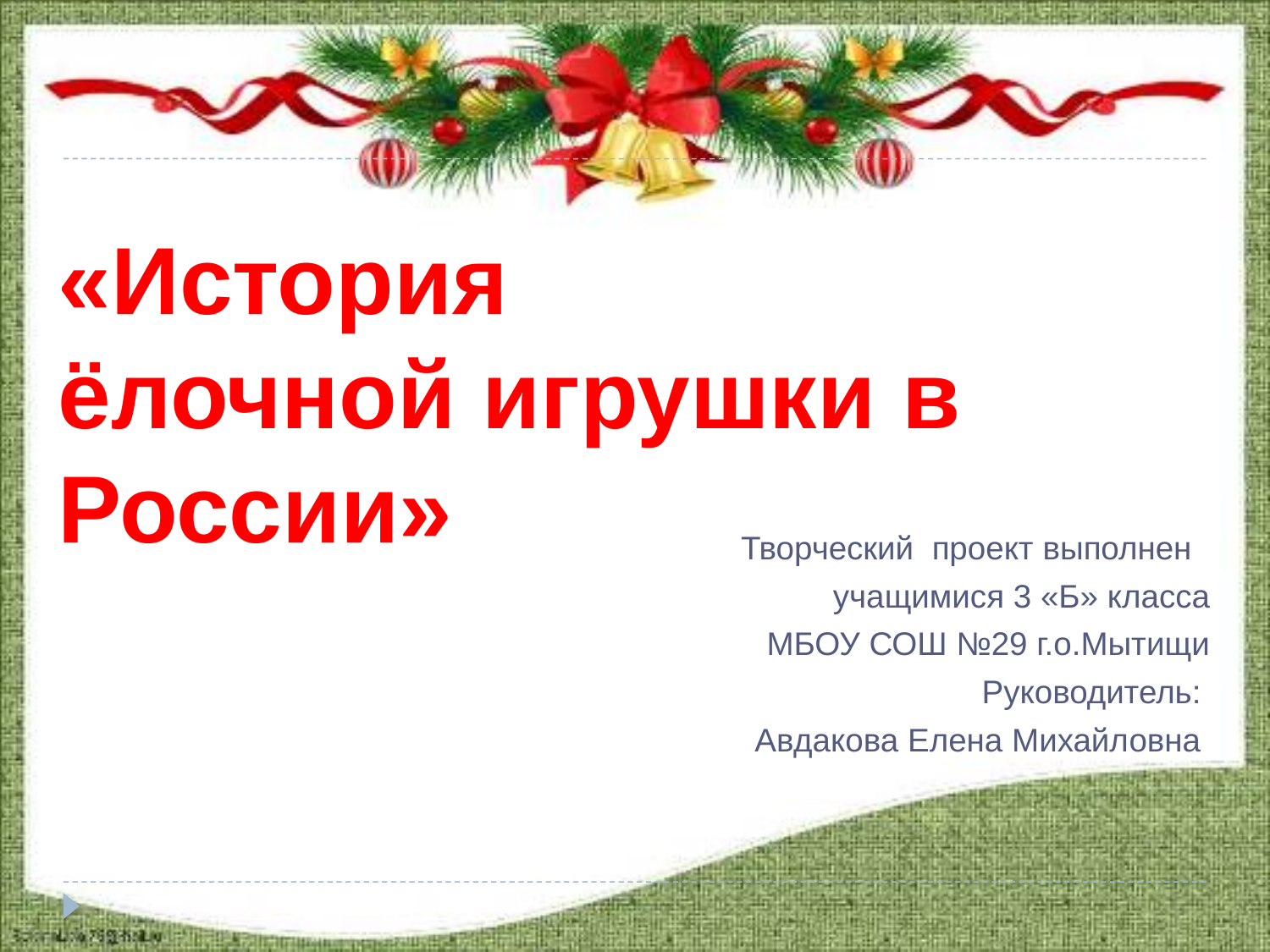

«История
ёлочной игрушки в России»
Творческий  проект выполнен
учащимися 3 «Б» класса
МБОУ СОШ №29 г.о.Мытищи
Руководитель:
Авдакова Елена Михайловна